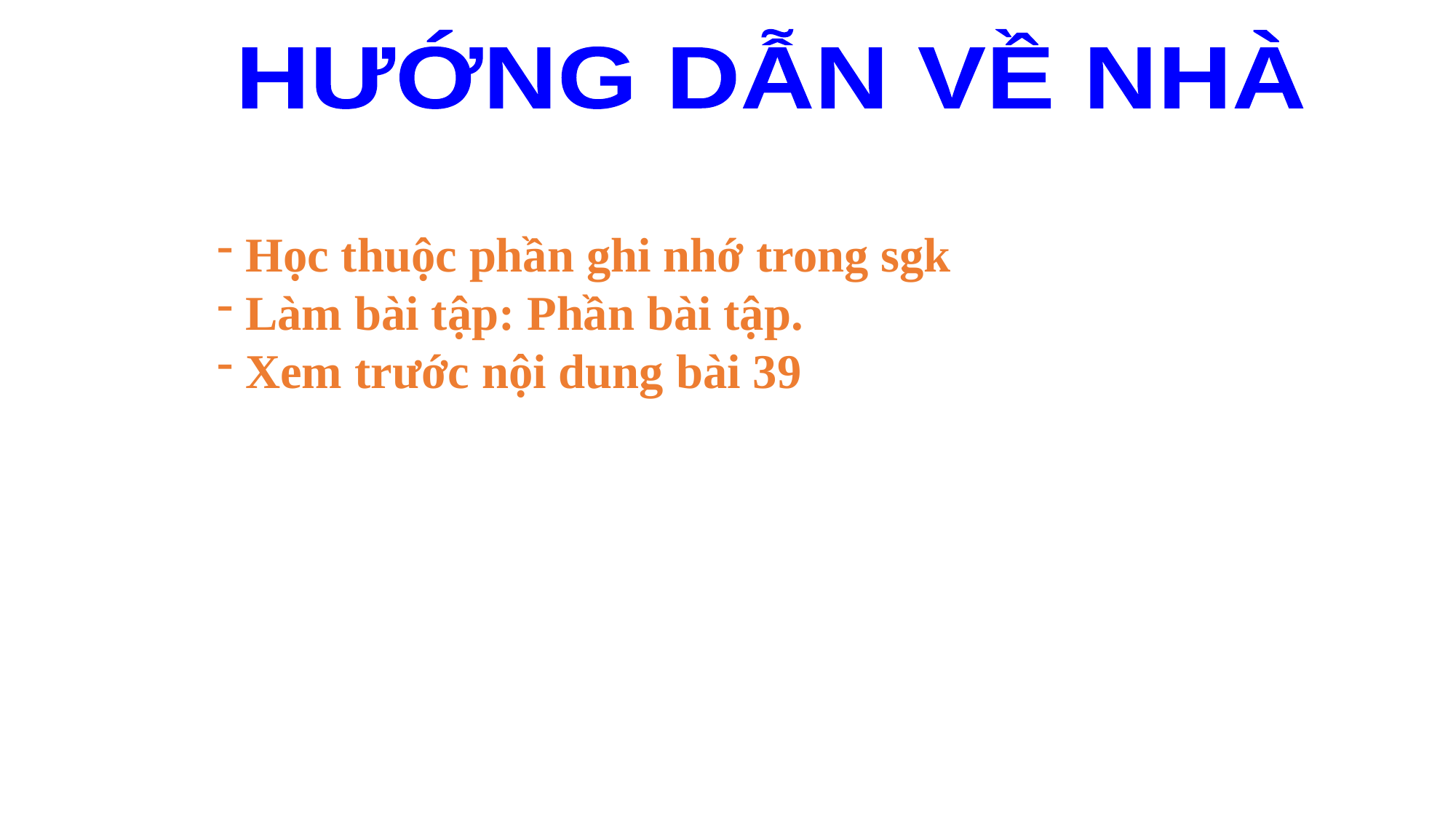

HƯỚNG DẪN VỀ NHÀ
 Học thuộc phần ghi nhớ trong sgk
 Làm bài tập: Phần bài tập.
 Xem trước nội dung bài 39